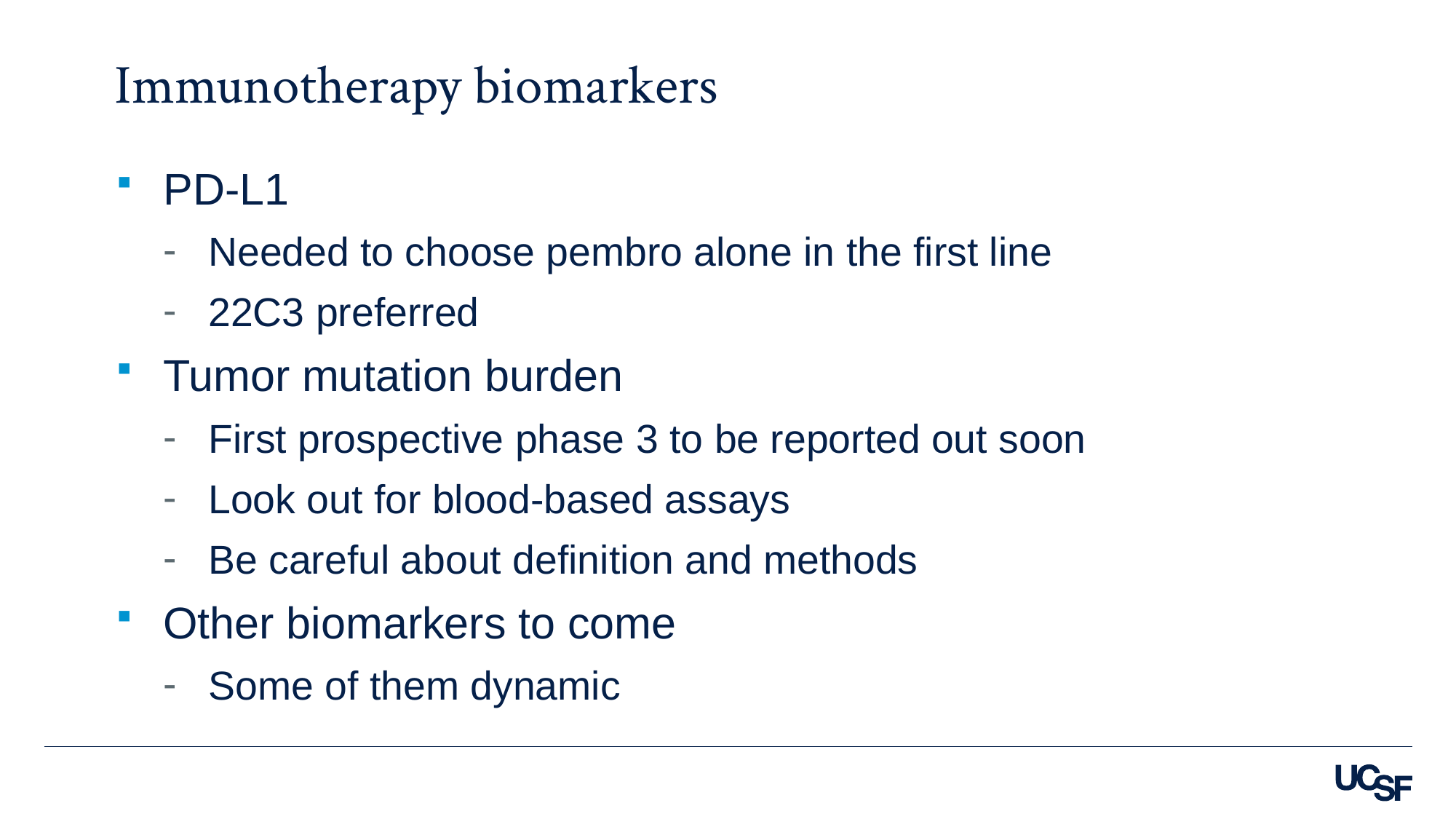

# Immunotherapy biomarkers
PD-L1
Needed to choose pembro alone in the first line
22C3 preferred
Tumor mutation burden
First prospective phase 3 to be reported out soon
Look out for blood-based assays
Be careful about definition and methods
Other biomarkers to come
Some of them dynamic